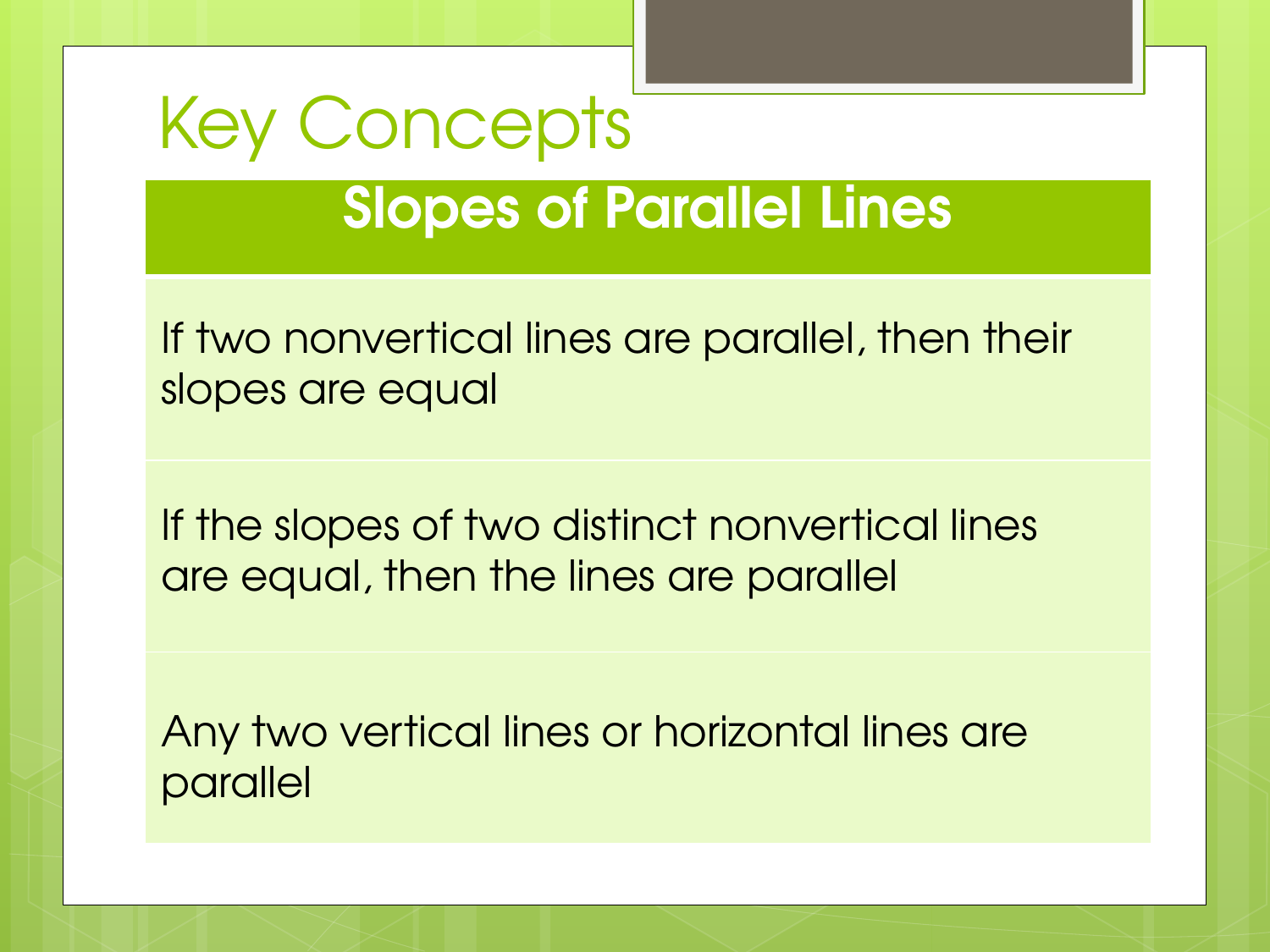

# Key Concepts
| Slopes of Parallel Lines |
| --- |
|  |
|  |
|  |
If two nonvertical lines are parallel, then their slopes are equal
If the slopes of two distinct nonvertical lines are equal, then the lines are parallel
Any two vertical lines or horizontal lines are parallel